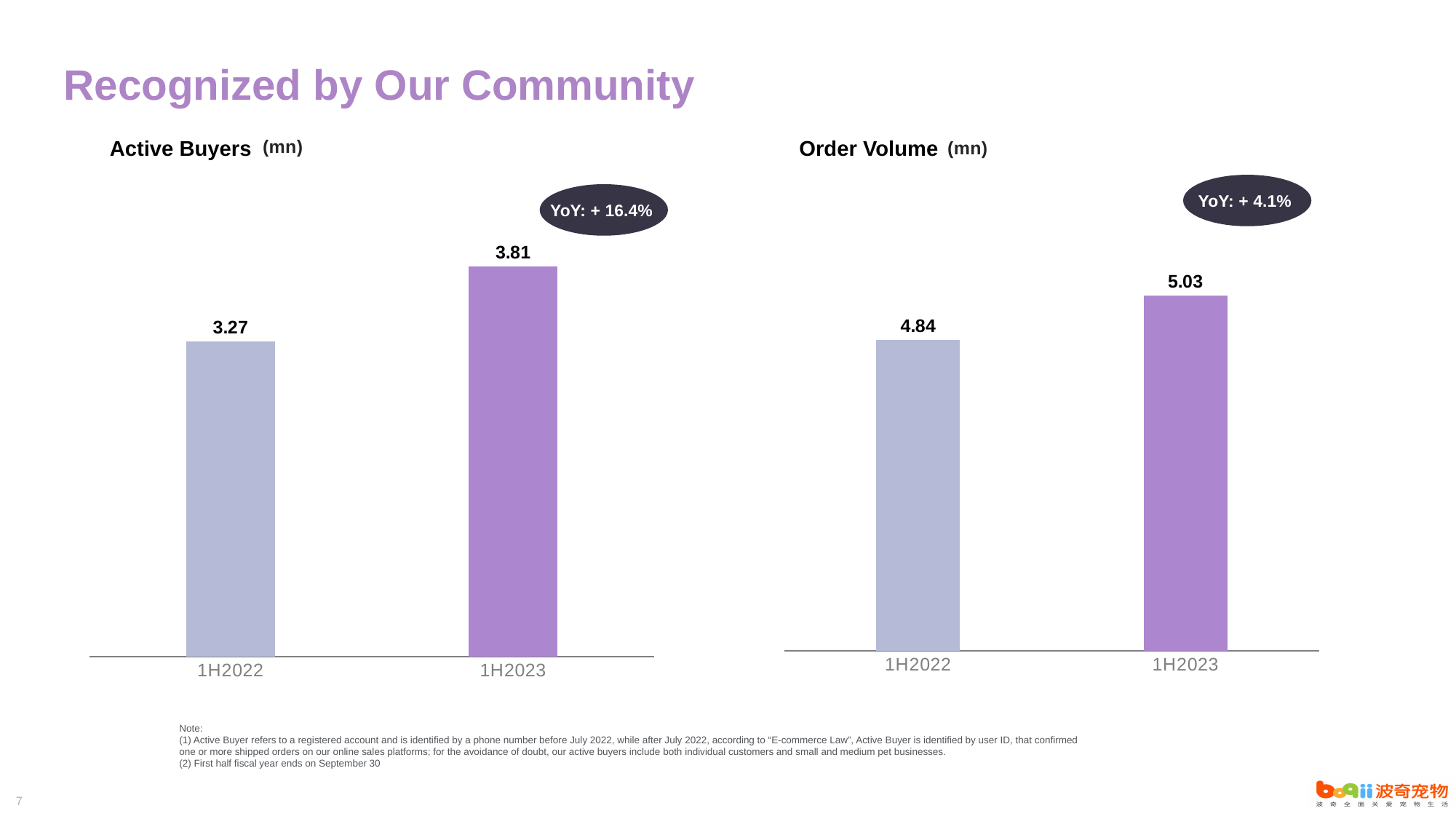

Recognized by Our Community
(mn)
(mn)
Active Buyers
Order Volume
YoY: + 4.1%
YoY: + 16.4%

### Chart

| Category | Number of Active Buyers (mn) |
|---|---|
| 1H2022 | 4.84 |
| 1H2023 | 5.03 |

### Chart

| Category | Number of Active Buyers (mn) |
|---|---|
| 1H2022 | 3.27 |
| 1H2023 | 3.81 |
Note:
(1) Active Buyer refers to a registered account and is identified by a phone number before July 2022, while after July 2022, according to “E-commerce Law”, Active Buyer is identified by user ID, that confirmed one or more shipped orders on our online sales platforms; for the avoidance of doubt, our active buyers include both individual customers and small and medium pet businesses.
(2) First half fiscal year ends on September 30
7